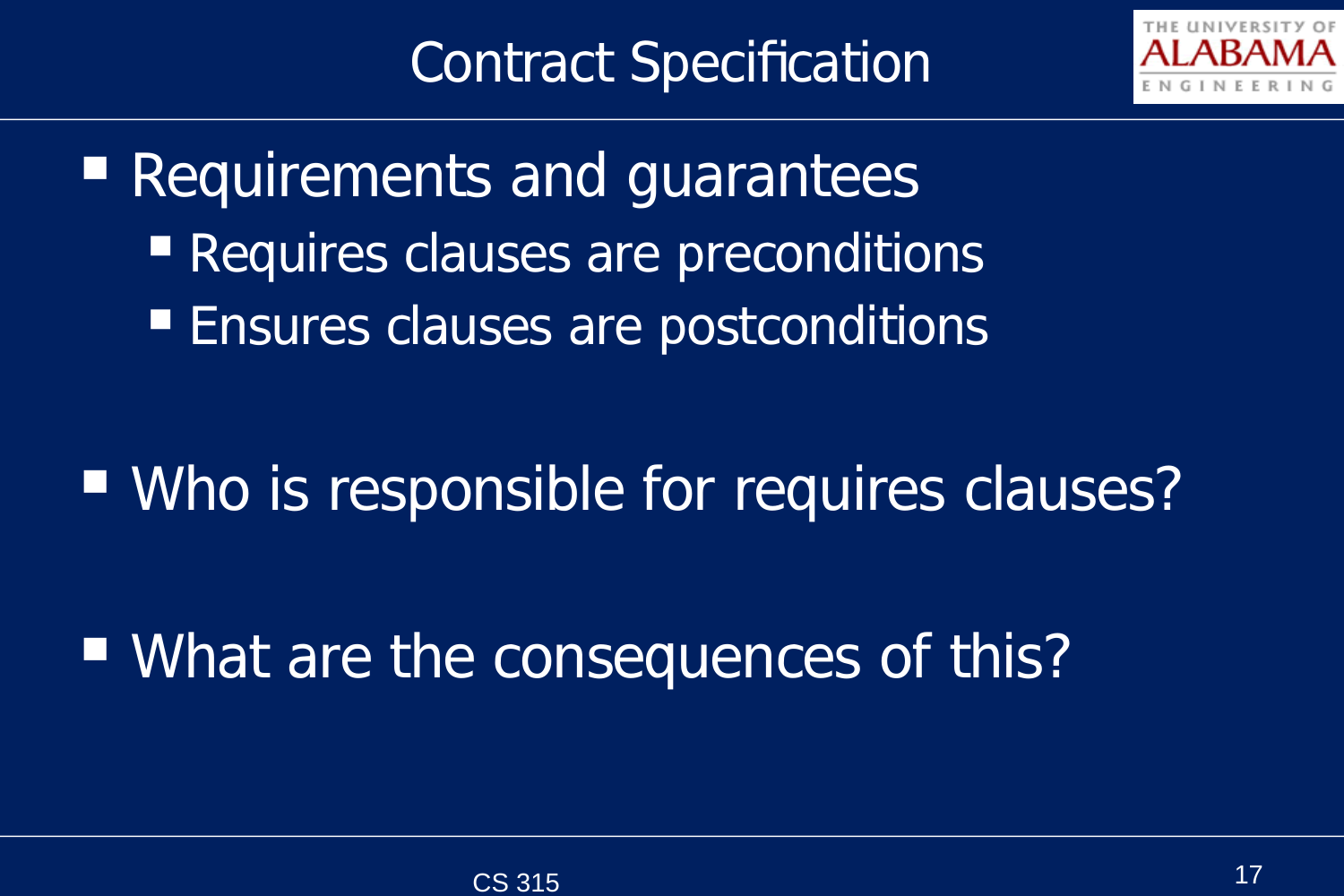

# Contract Specification
Requirements and guarantees
Requires clauses are preconditions
Ensures clauses are postconditions

Who is responsible for requires clauses?

What are the consequences of this?
CS 315                                                                             Spring 2011
17